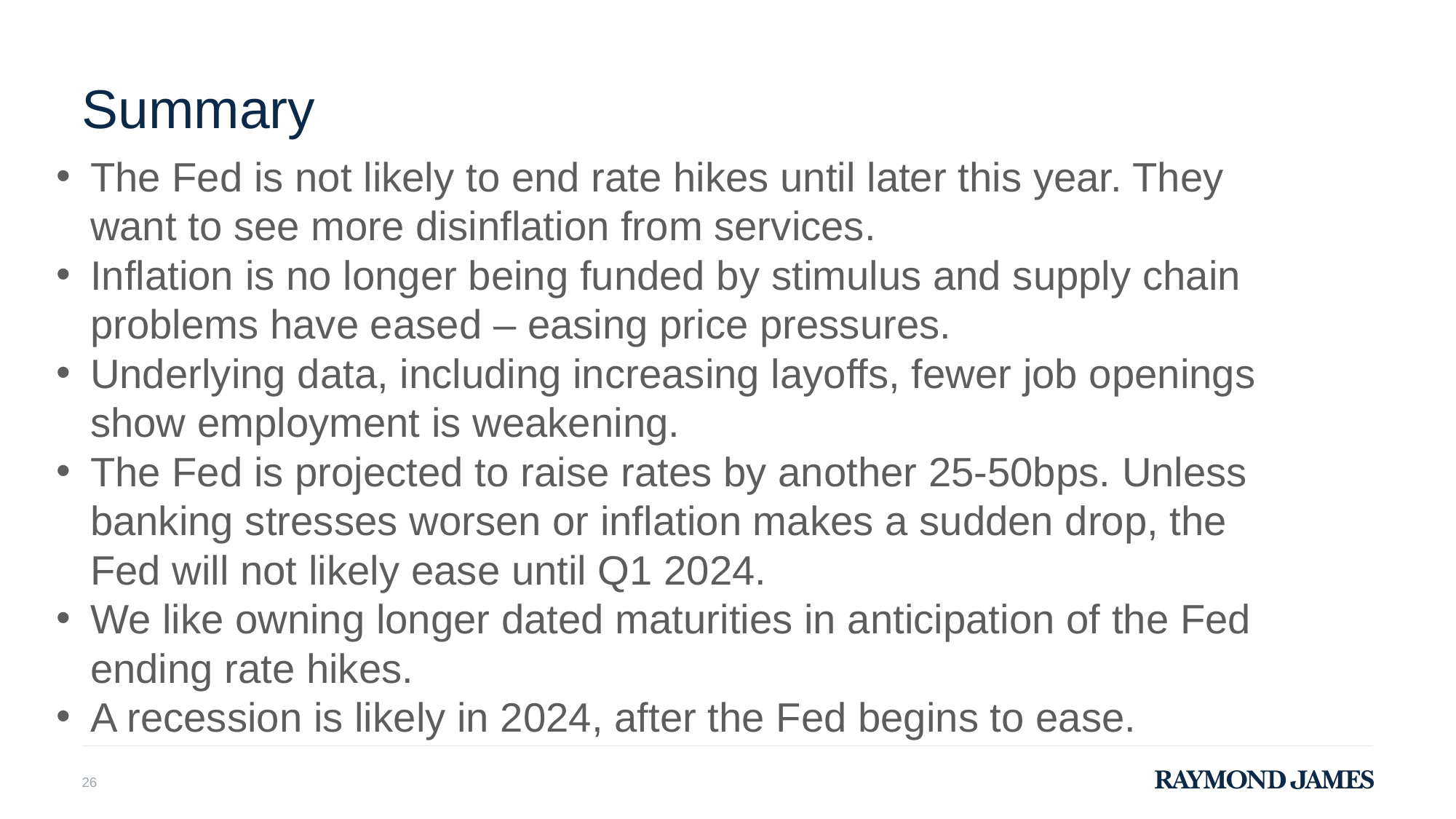

# Summary
The Fed is not likely to end rate hikes until later this year. They want to see more disinflation from services.
Inflation is no longer being funded by stimulus and supply chain problems have eased – easing price pressures.
Underlying data, including increasing layoffs, fewer job openings show employment is weakening.
The Fed is projected to raise rates by another 25-50bps. Unless banking stresses worsen or inflation makes a sudden drop, the Fed will not likely ease until Q1 2024.
We like owning longer dated maturities in anticipation of the Fed ending rate hikes.
A recession is likely in 2024, after the Fed begins to ease.

26